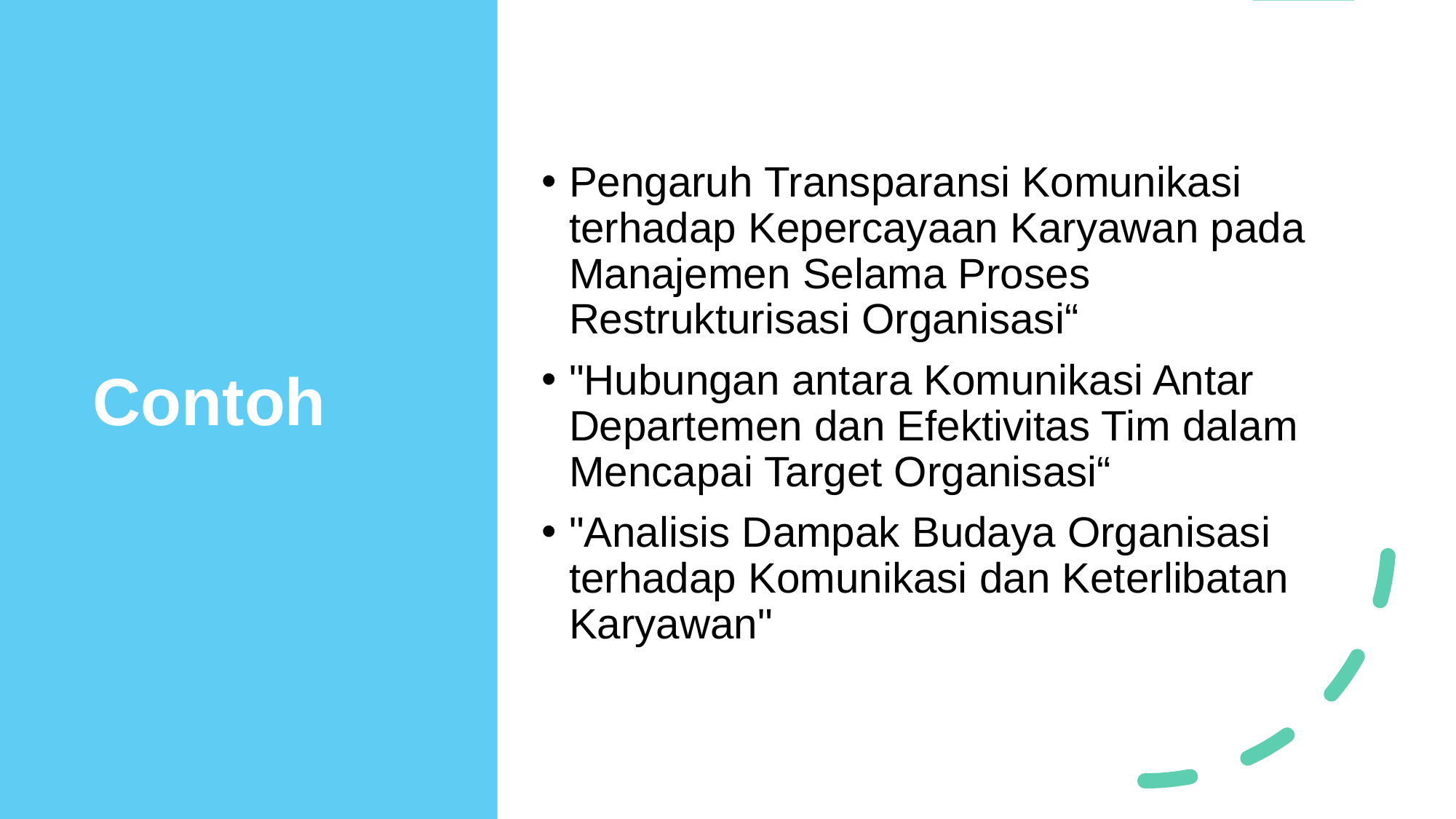

# Contoh
Pengaruh Transparansi Komunikasi terhadap Kepercayaan Karyawan pada Manajemen Selama Proses Restrukturisasi Organisasi“
"Hubungan antara Komunikasi Antar Departemen dan Efektivitas Tim dalam Mencapai Target Organisasi“
"Analisis Dampak Budaya Organisasi terhadap Komunikasi dan Keterlibatan Karyawan"